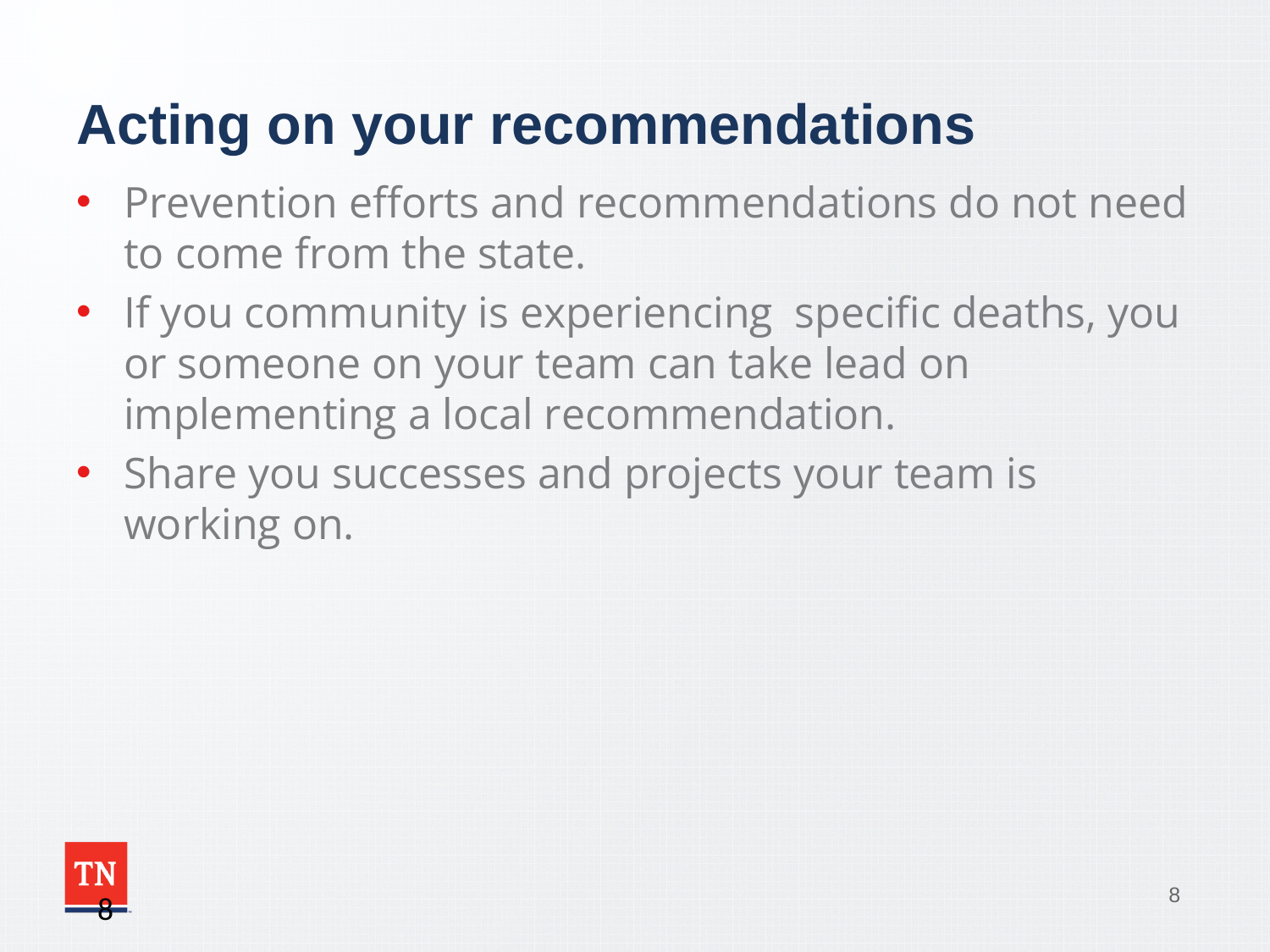

# Acting on your recommendations
Prevention efforts and recommendations do not need to come from the state.
If you community is experiencing  specific deaths, you or someone on your team can take lead on implementing a local recommendation.
Share you successes and projects your team is working on.
8